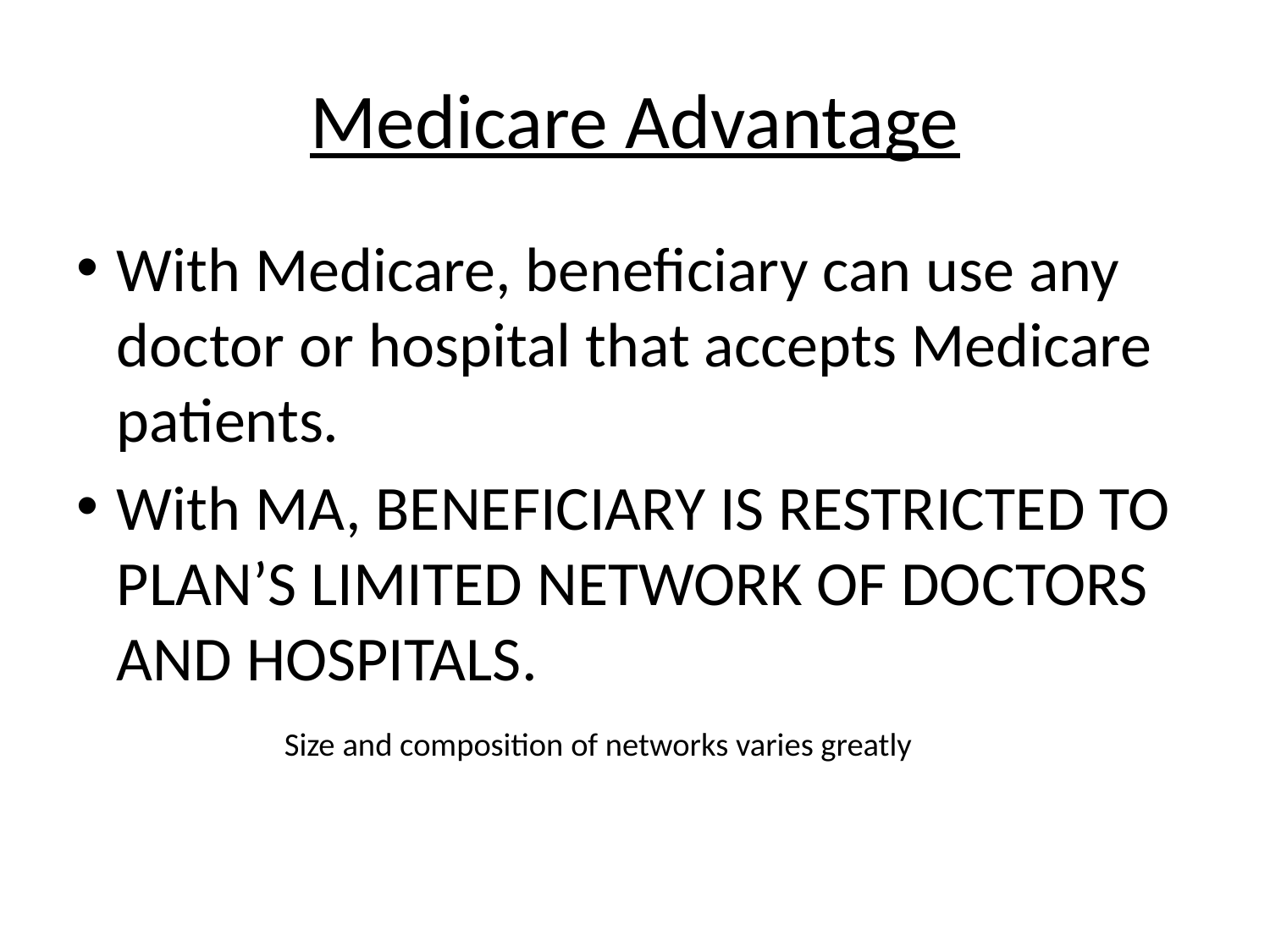

# Medicare Advantage
With Medicare, beneficiary can use any doctor or hospital that accepts Medicare patients.
With MA, BENEFICIARY IS RESTRICTED TO PLAN’S LIMITED NETWORK OF DOCTORS AND HOSPITALS.                                                        	Size and composition of networks varies greatly